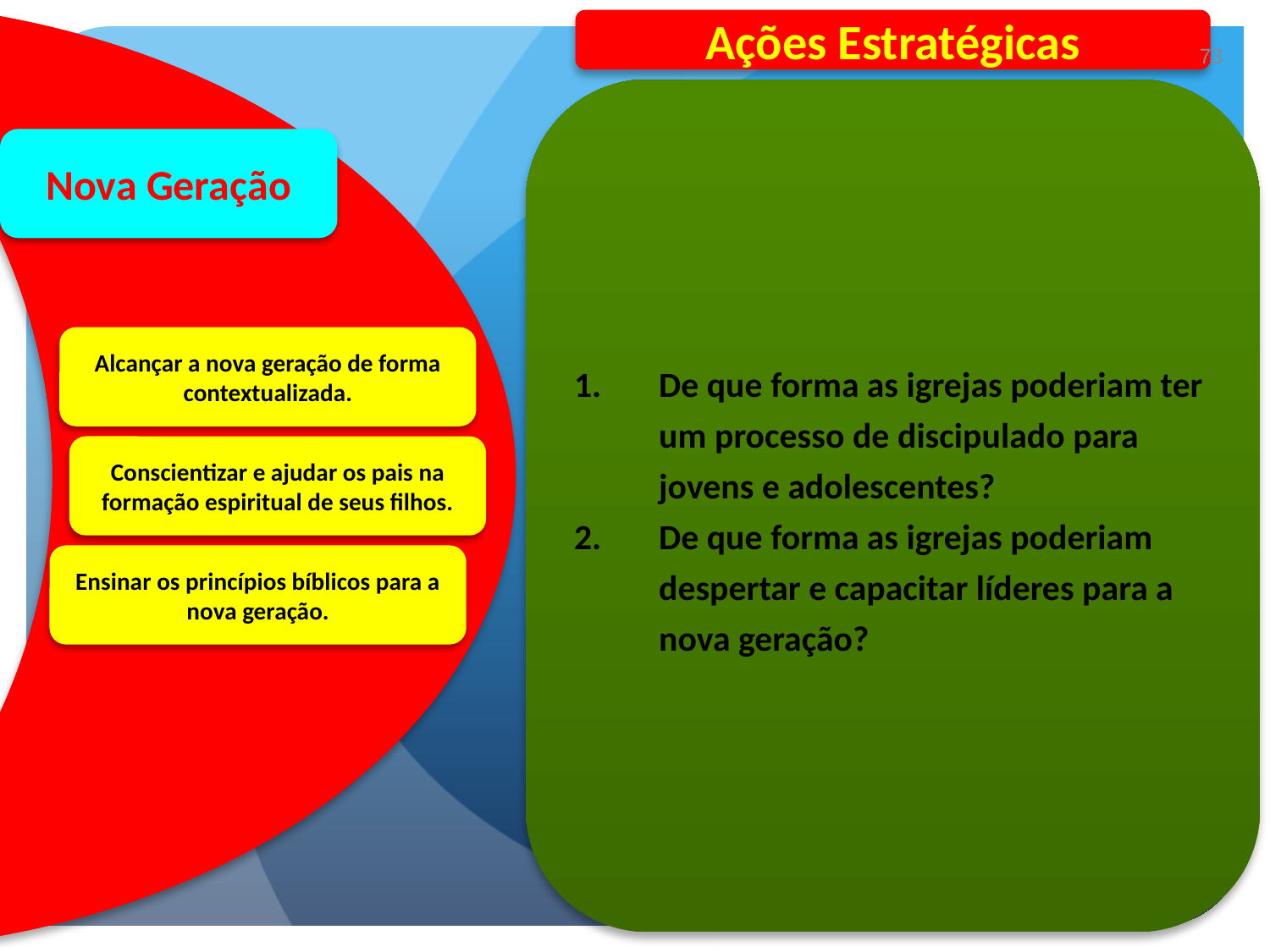

Ações Estratégicas
73
De que forma as igrejas poderiam ter um processo de discipulado para jovens e adolescentes?
De que forma as igrejas poderiam despertar e capacitar líderes para a nova geração?
Nova Geração
Alcançar a nova geração de forma contextualizada.
Conscientizar e ajudar os pais na formação espiritual de seus filhos.
Ensinar os princípios bíblicos para a nova geração.